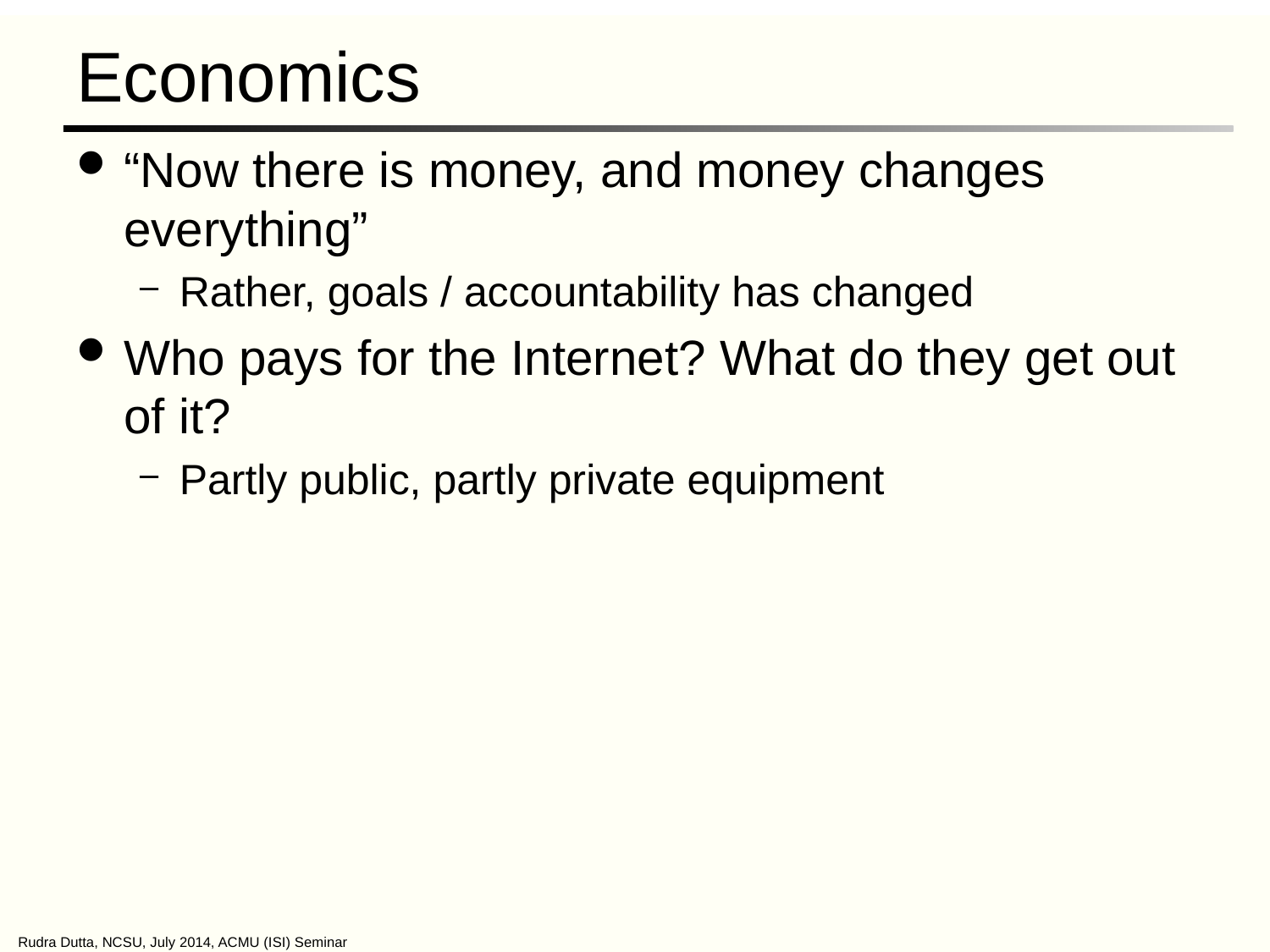

# Economics
“Now there is money, and money changes everything”
Rather, goals / accountability has changed
Who pays for the Internet? What do they get out of it?
Partly public, partly private equipment
Rudra Dutta, NCSU, July 2014, ACMU (ISI) Seminar